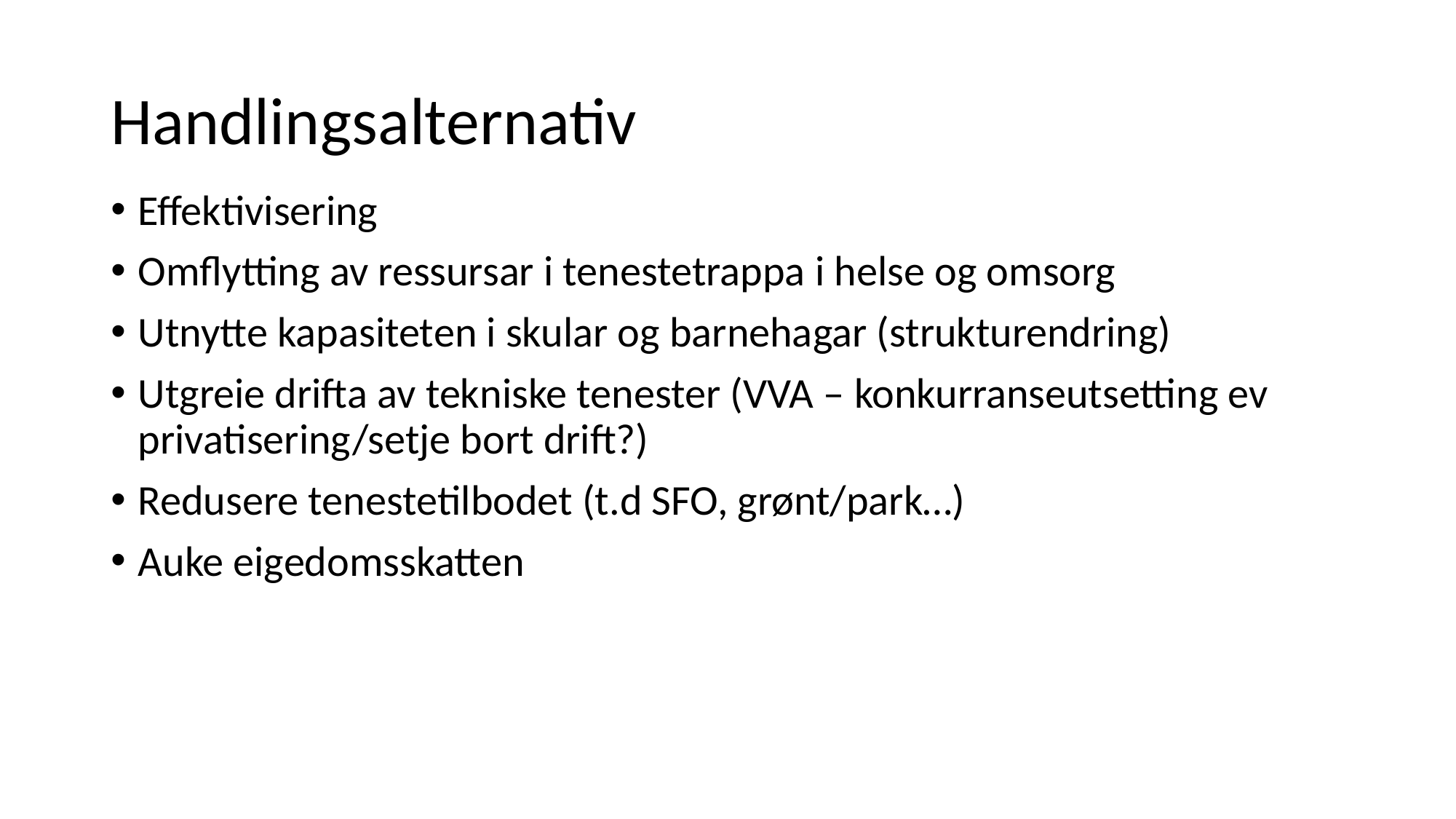

# Handlingsalternativ
Effektivisering
Omflytting av ressursar i tenestetrappa i helse og omsorg
Utnytte kapasiteten i skular og barnehagar (strukturendring)
Utgreie drifta av tekniske tenester (VVA – konkurranseutsetting ev privatisering/setje bort drift?)
Redusere tenestetilbodet (t.d SFO, grønt/park…)
Auke eigedomsskatten